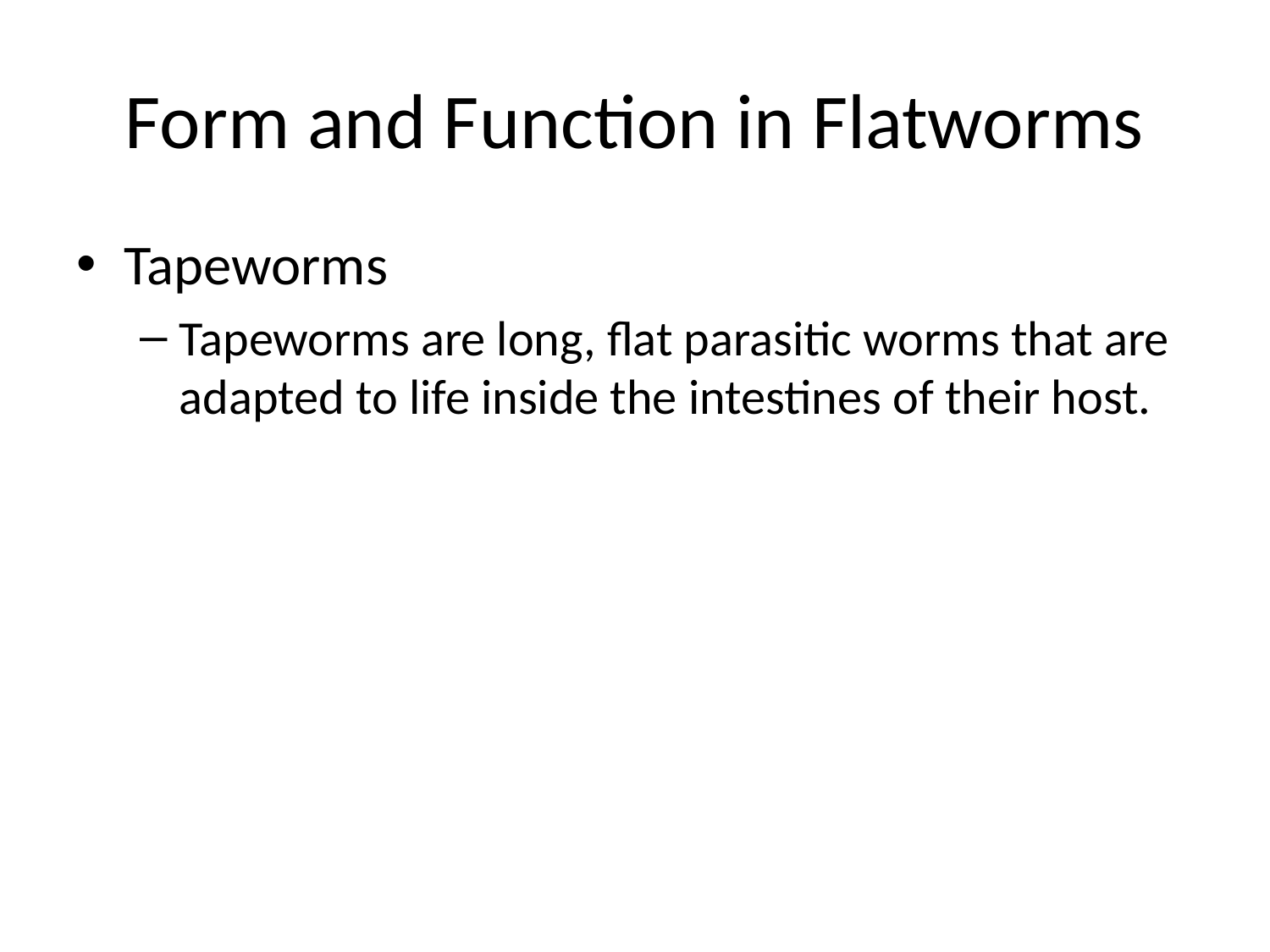

# Form and Function in Flatworms
Tapeworms
Tapeworms are long, flat parasitic worms that are adapted to life inside the intestines of their host.